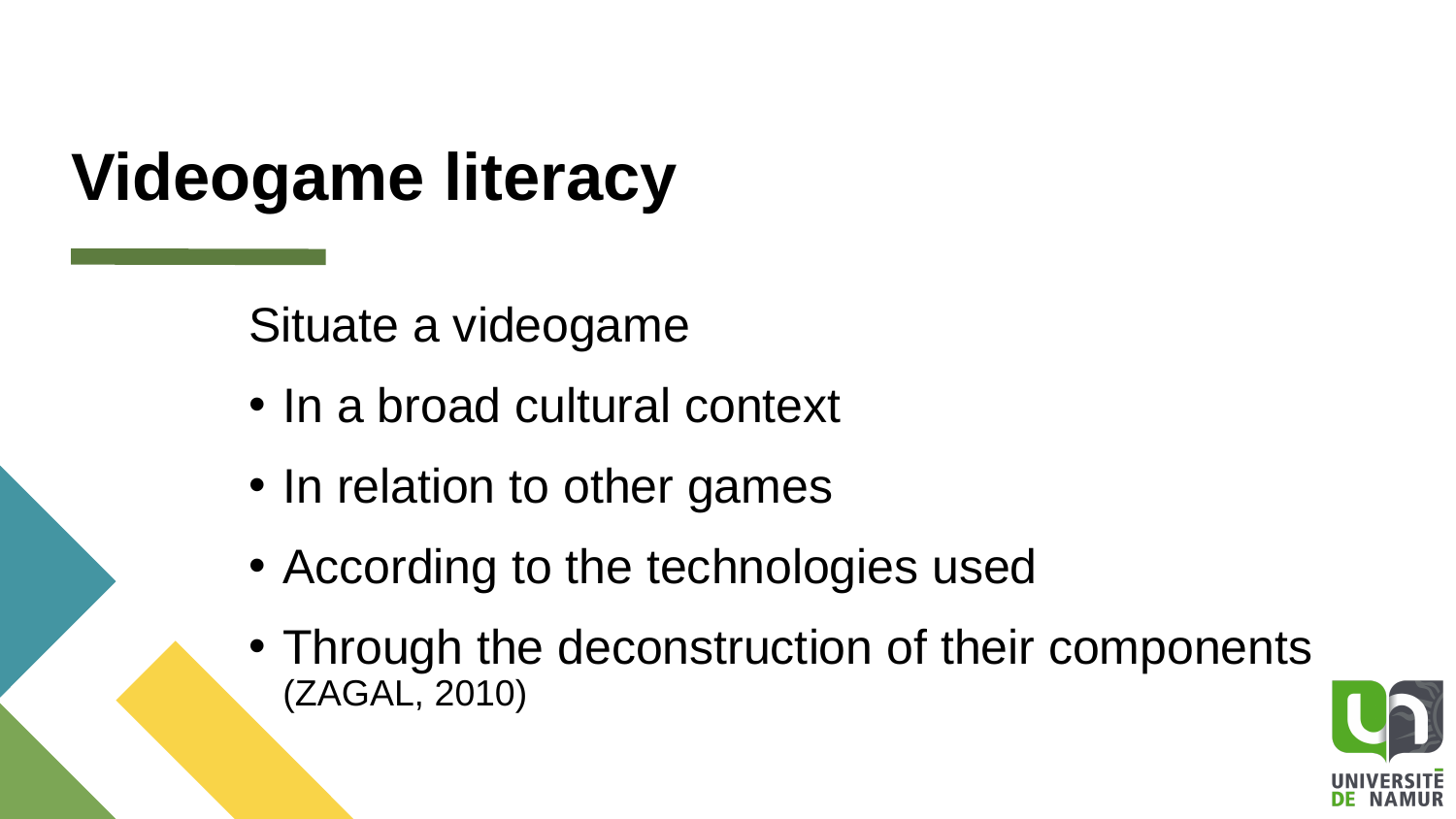

# Videogame literacy
Situate a videogame
In a broad cultural context
In relation to other games
According to the technologies used
Through the deconstruction of their components (ZAGAL, 2010)